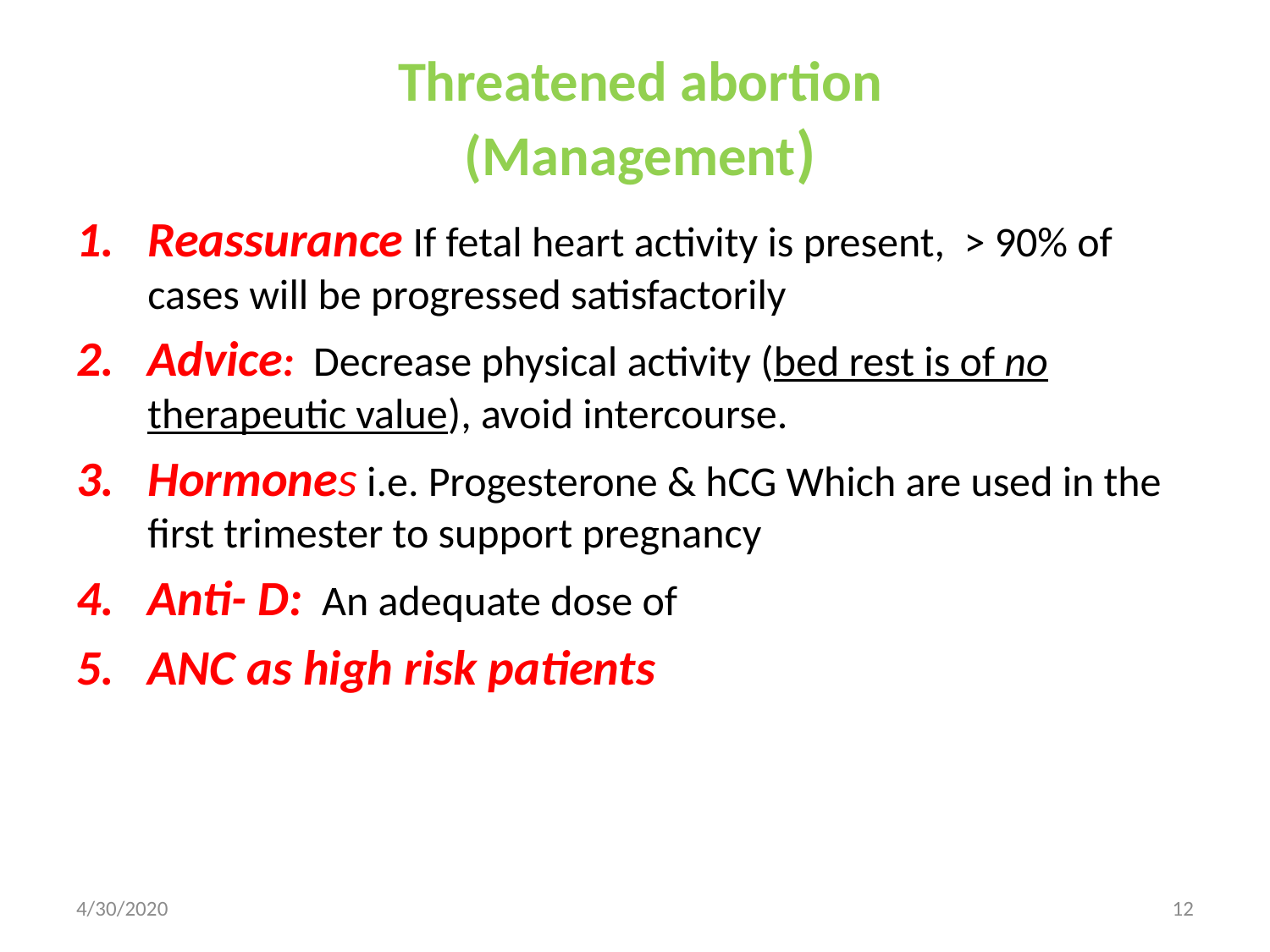

# Threatened abortion (Management)
Reassurance If fetal heart activity is present,  > 90% of cases will be progressed satisfactorily
Advice:  Decrease physical activity (bed rest is of no therapeutic value), avoid intercourse.
Hormones i.e. Progesterone & hCG Which are used in the first trimester to support pregnancy
Anti- D:  An adequate dose of
ANC as high risk patients

4/30/2020
12